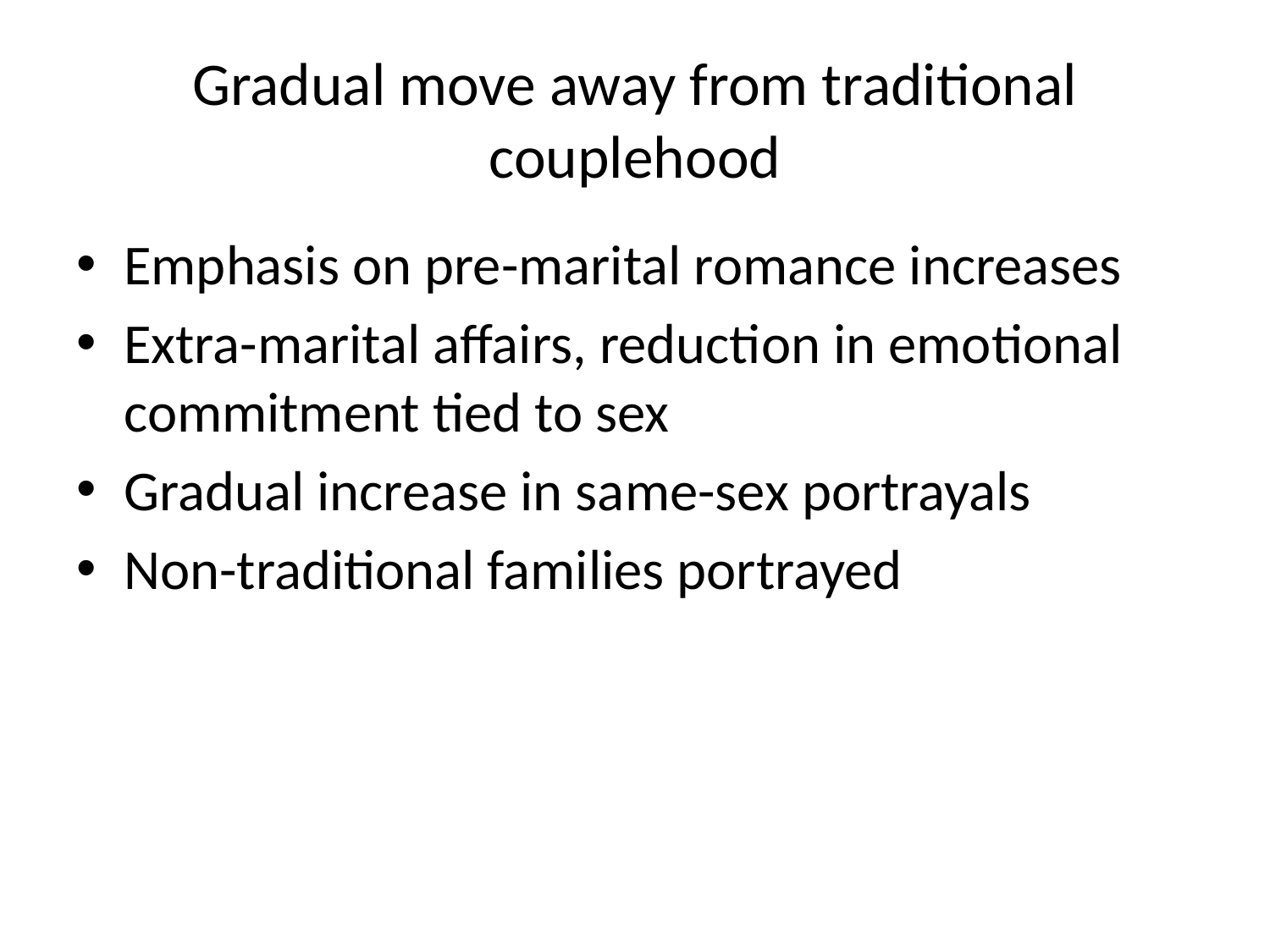

# Gradual move away from traditional couplehood
Emphasis on pre-marital romance increases
Extra-marital affairs, reduction in emotional commitment tied to sex
Gradual increase in same-sex portrayals
Non-traditional families portrayed